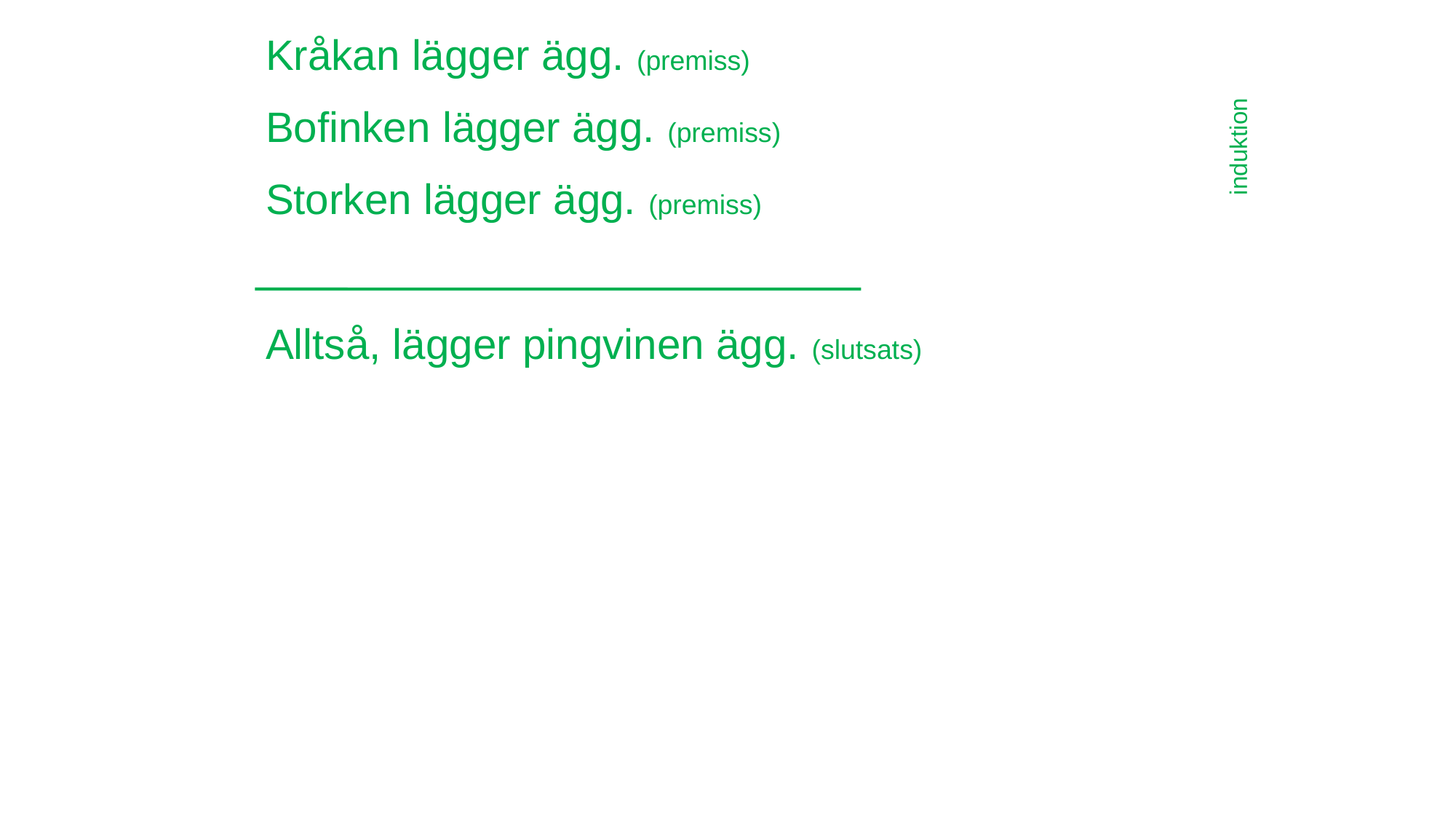

Kråkan lägger ägg. (premiss)
Bofinken lägger ägg. (premiss)
Storken lägger ägg. (premiss)

Alltså, lägger pingvinen ägg. (slutsats)
induktion